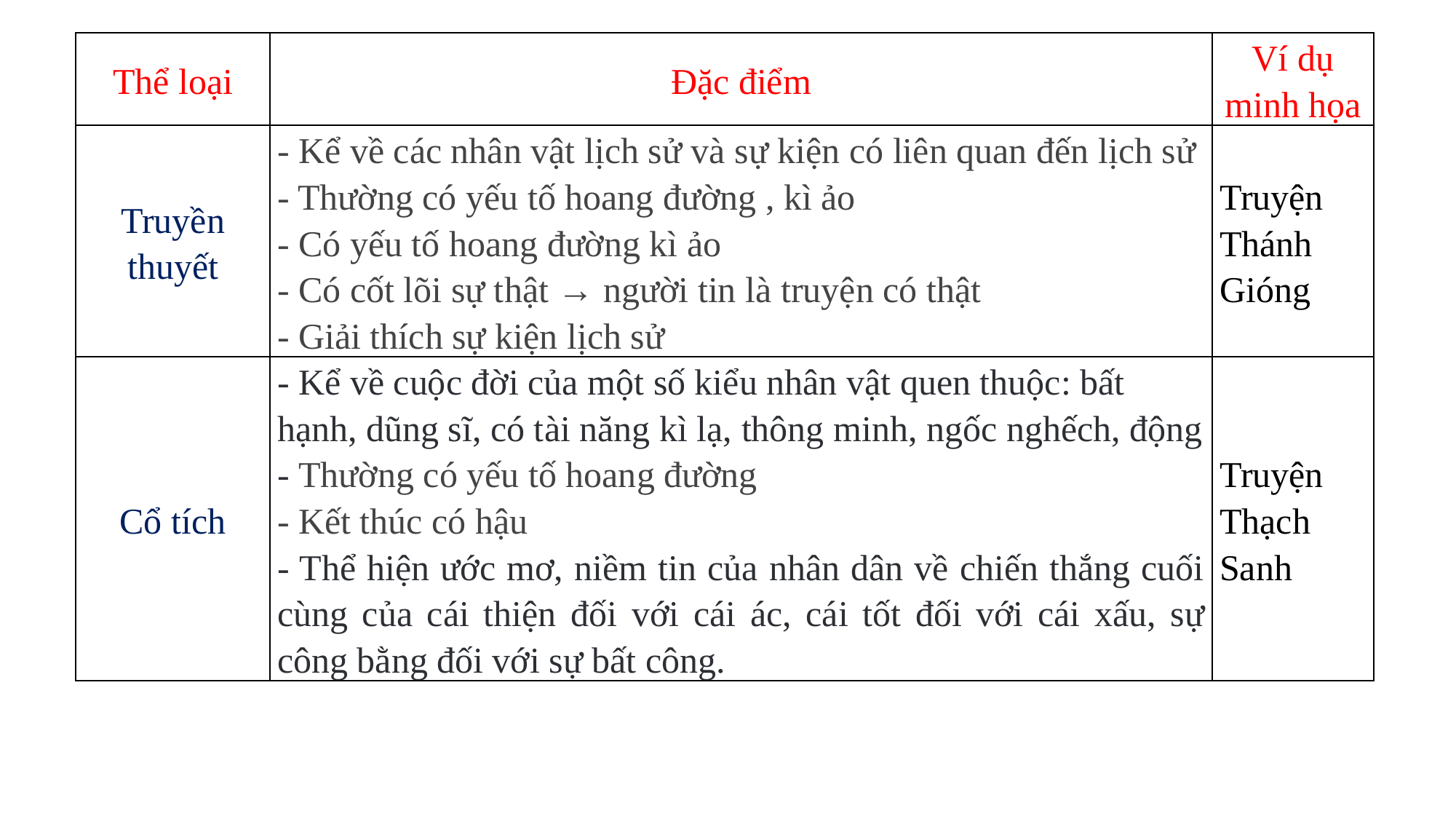

| Thể loại | Đặc điểm | Ví dụ minh họa |
| --- | --- | --- |
| Truyền thuyết | - Kể về các nhân vật lịch sử và sự kiện có liên quan đến lịch sử - Thường có yếu tố hoang đường , kì ảo - Có yếu tố hoang đường kì ảo - Có cốt lõi sự thật → người tin là truyện có thật - Giải thích sự kiện lịch sử | Truyện Thánh Gióng |
| Cổ tích | - Kể về cuộc đời của một số kiểu nhân vật quen thuộc: bất hạnh, dũng sĩ, có tài năng kì lạ, thông minh, ngốc nghếch, động - Thường có yếu tố hoang đường - Kết thúc có hậu - Thể hiện ước mơ, niềm tin của nhân dân về chiến thắng cuối cùng của cái thiện đối với cái ác, cái tốt đối với cái xấu, sự công bằng đối với sự bất công. | Truyện Thạch Sanh |